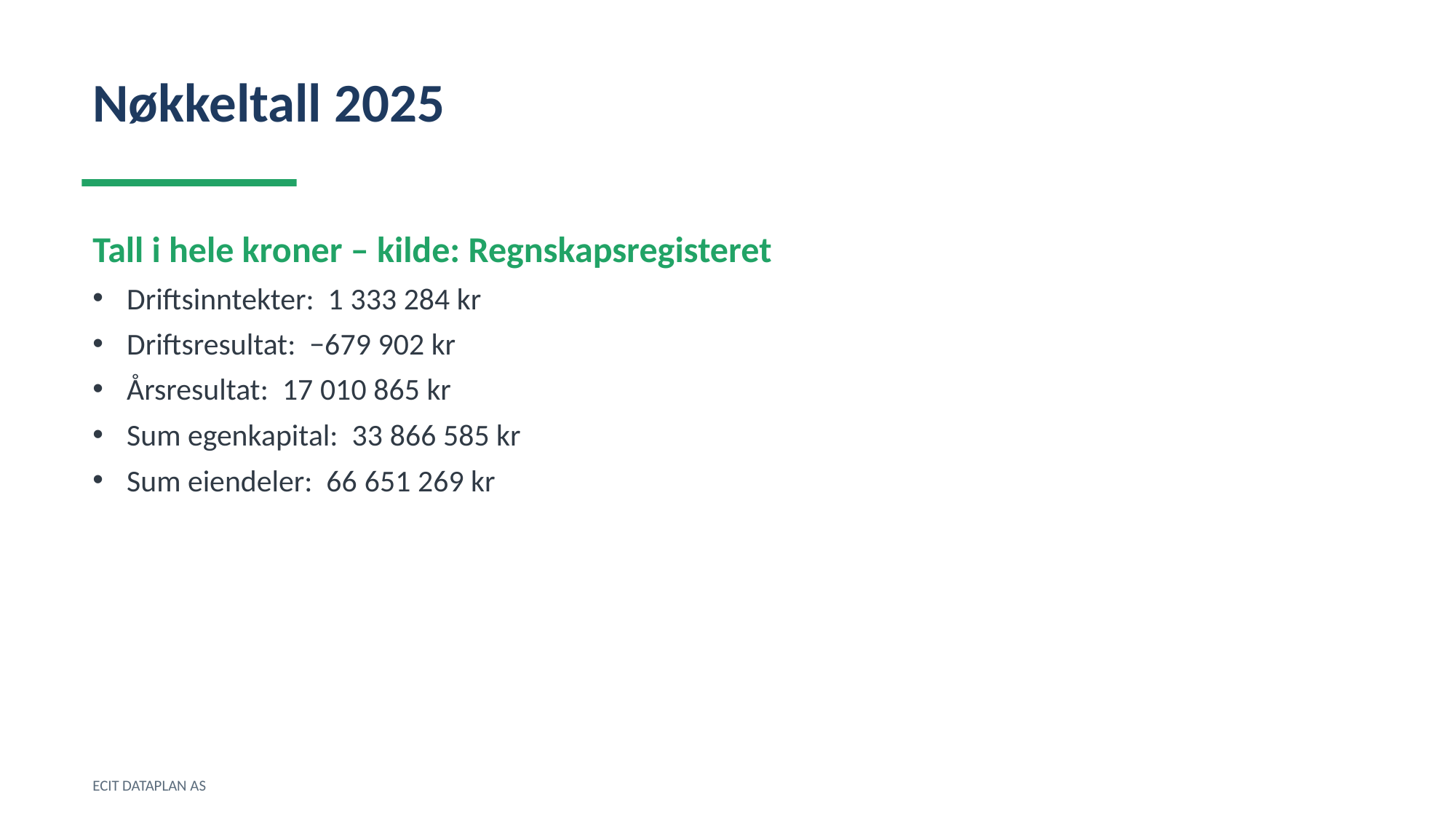

Nøkkeltall 2025

Tall i hele kroner – kilde: Regnskapsregisteret
Driftsinntekter:  1 333 284 kr
Driftsresultat:  −679 902 kr
Årsresultat:  17 010 865 kr
Sum egenkapital:  33 866 585 kr
Sum eiendeler:  66 651 269 kr
ECIT DATAPLAN AS